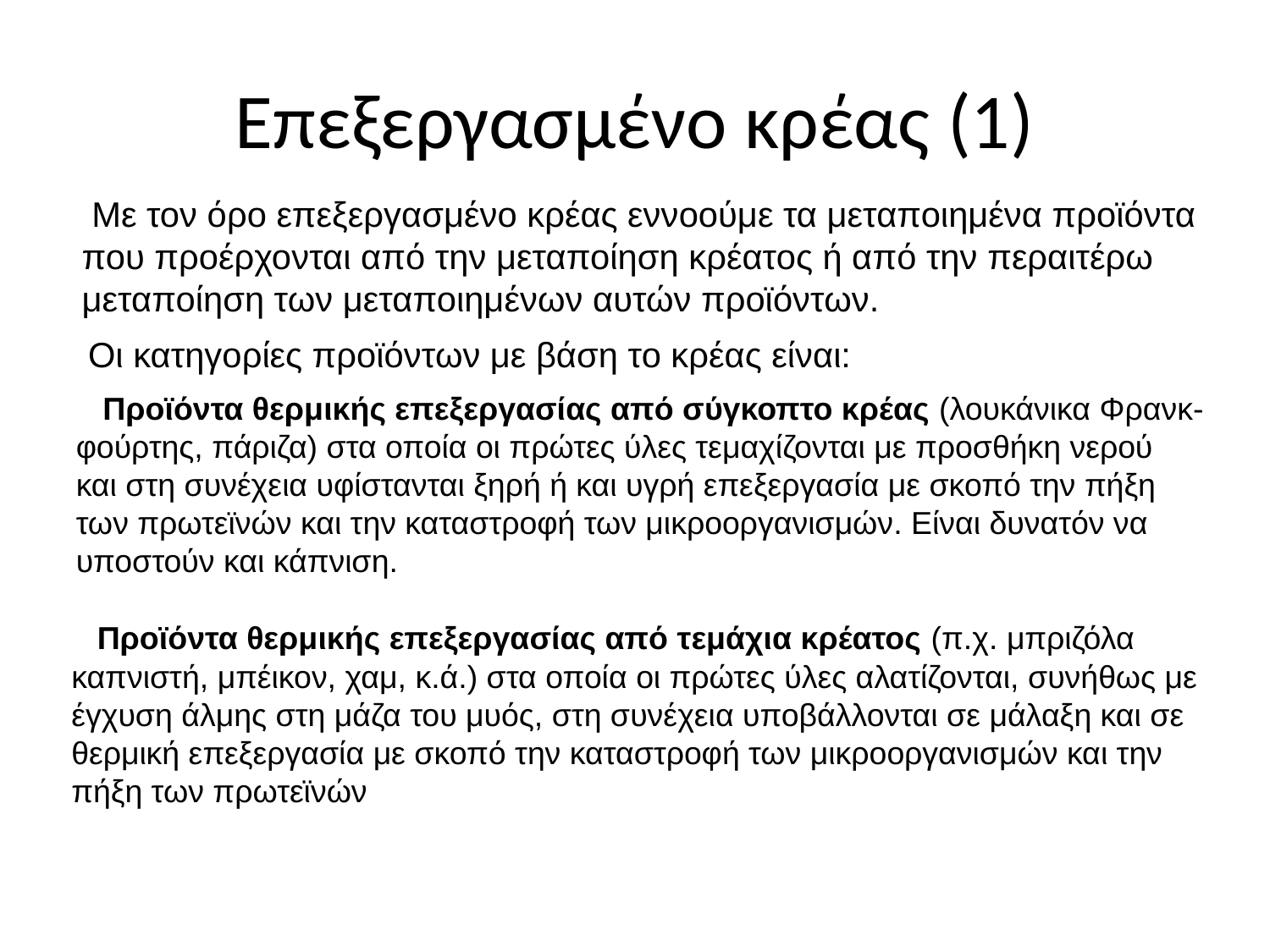

# Επεξεργασμένο κρέας (1)
 Με τον όρο επεξεργασμένο κρέας εννοούμε τα μεταποιημένα προϊόντα που προέρχονται από την μεταποίηση κρέατος ή από την περαιτέρω μεταποίηση των μεταποιημένων αυτών προϊόντων.
 Οι κατηγορίες προϊόντων με βάση το κρέας είναι:
   Προϊόντα θερμικής επεξεργασίας από σύγκοπτο κρέας (λουκάνικα Φρανκ-
φούρτης, πάριζα) στα οποία οι πρώτες ύλες τεμαχίζονται με προσθήκη νερού
και στη συνέχεια υφίστανται ξηρή ή και υγρή επεξεργασία με σκοπό την πήξη
των πρωτεϊνών και την καταστροφή των μικροοργανισμών. Είναι δυνατόν να
υποστούν και κάπνιση.
   Προϊόντα θερμικής επεξεργασίας από τεμάχια κρέατος (π.χ. μπριζόλα καπνιστή, μπέικον, χαμ, κ.ά.) στα οποία οι πρώτες ύλες αλατίζονται, συνήθως με έγχυση άλμης στη μάζα του μυός, στη συνέχεια υποβάλλονται σε μάλαξη και σε θερμική επεξεργασία με σκοπό την καταστροφή των μικροοργανισμών και την πήξη των πρωτεϊνών